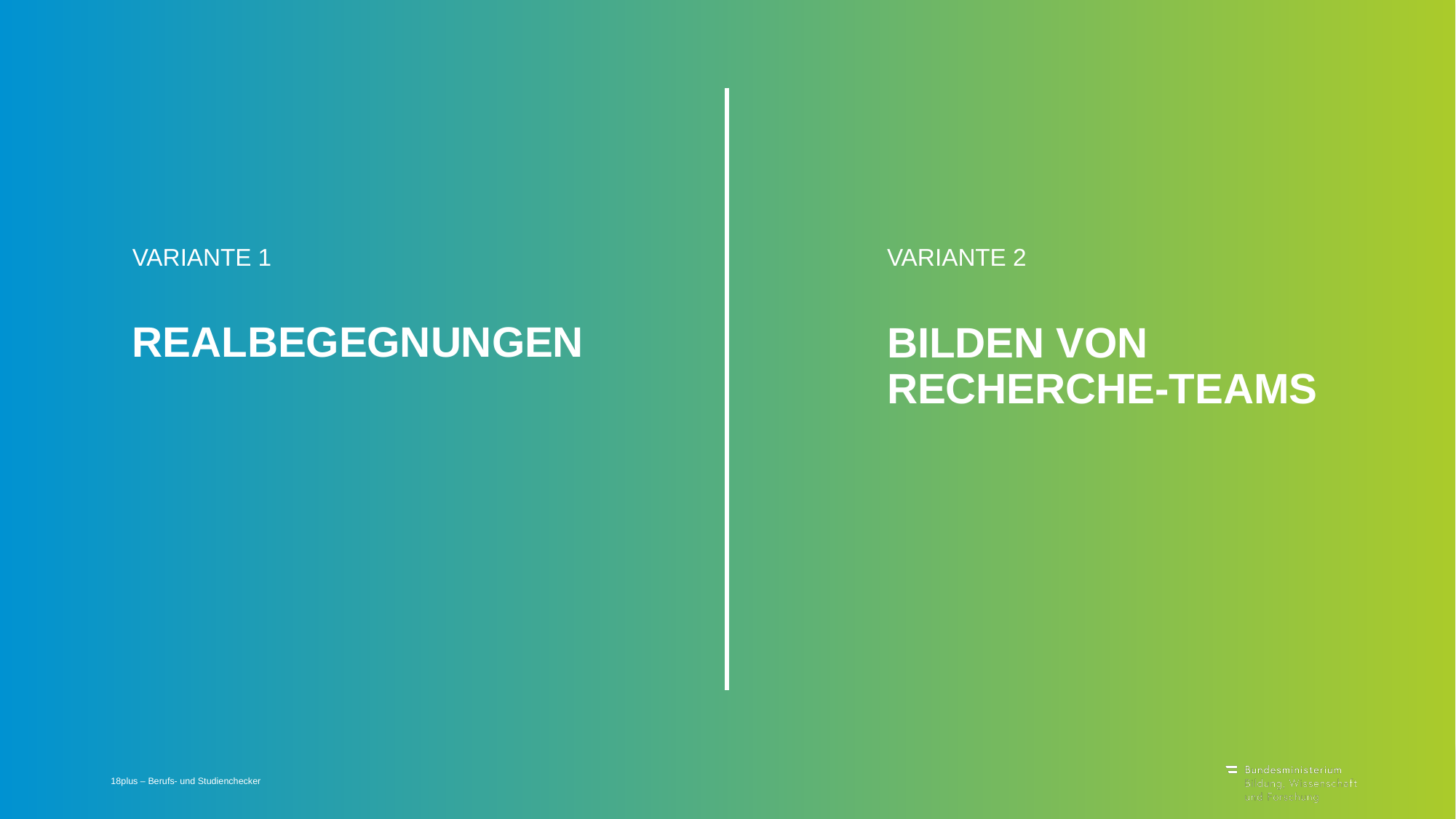

Variante 2
Variante 1
# realbegegnungen
Bilden von
Recherche-Teams